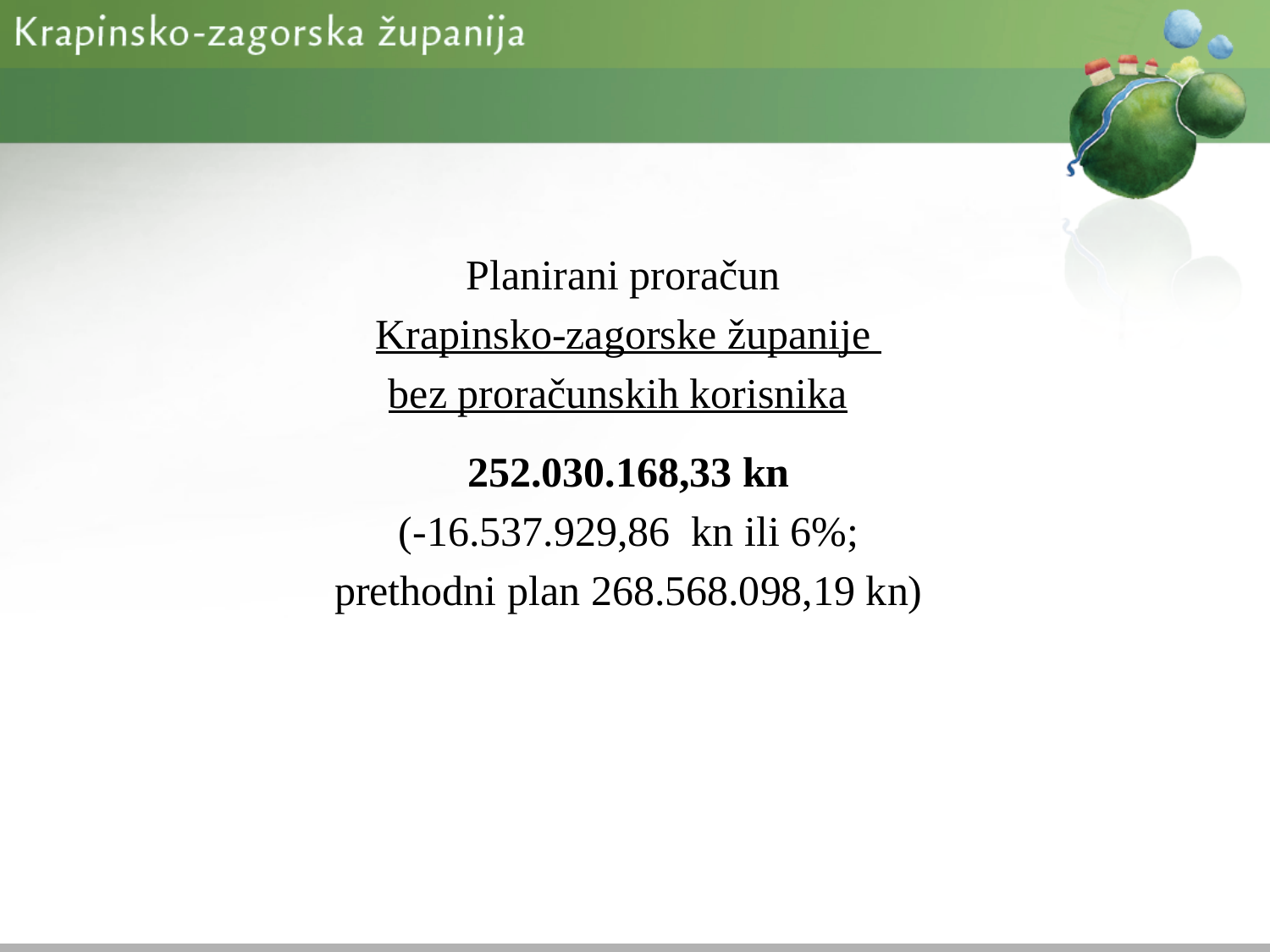

Planirani proračun
Krapinsko-zagorske županije
bez proračunskih korisnika

252.030.168,33 kn
(-16.537.929,86  kn ili 6%;
prethodni plan 268.568.098,19 kn)